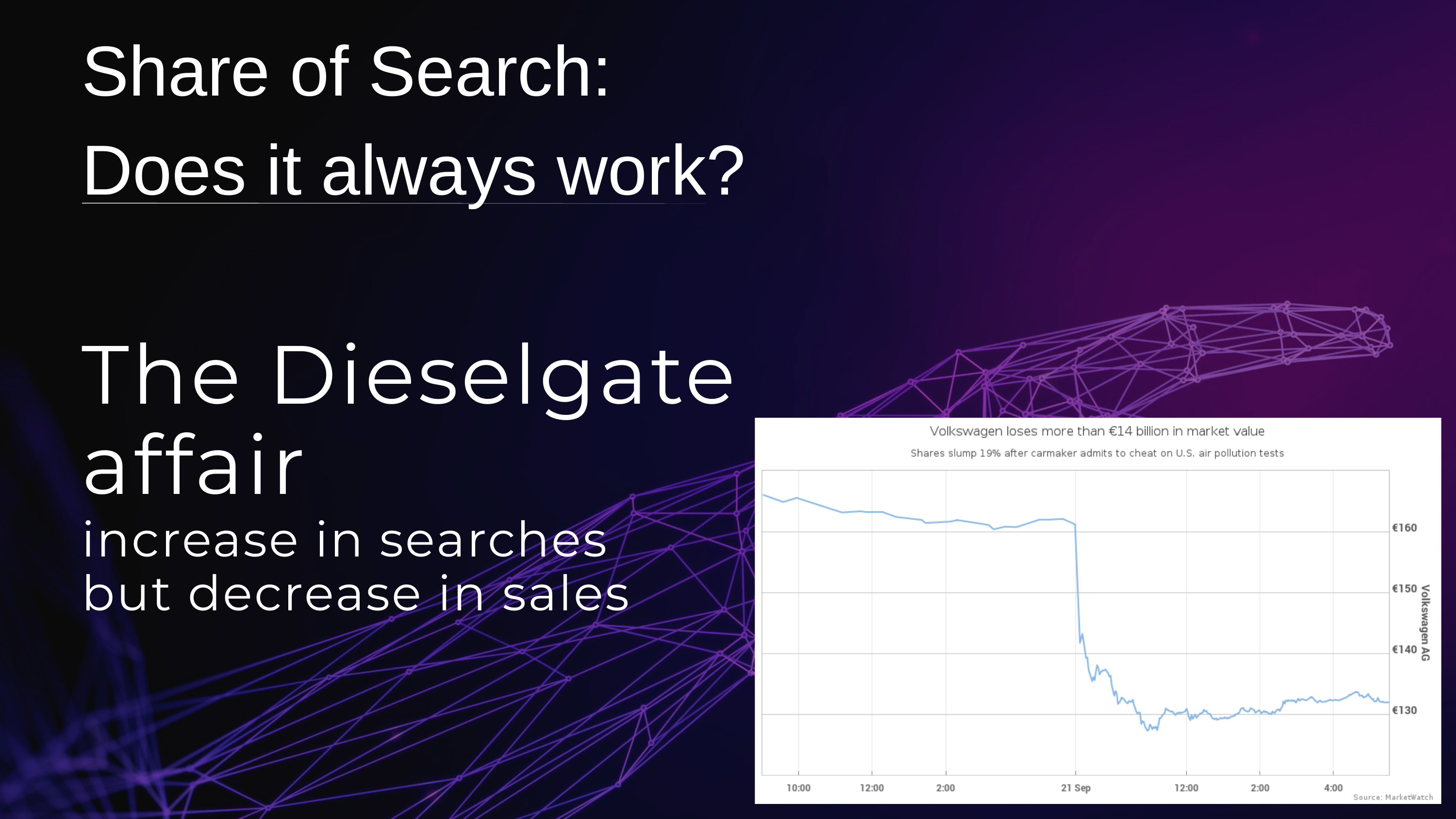

Share of Search:
Does it always work?

The Dieselgate affair

increase in searches but decrease in sales